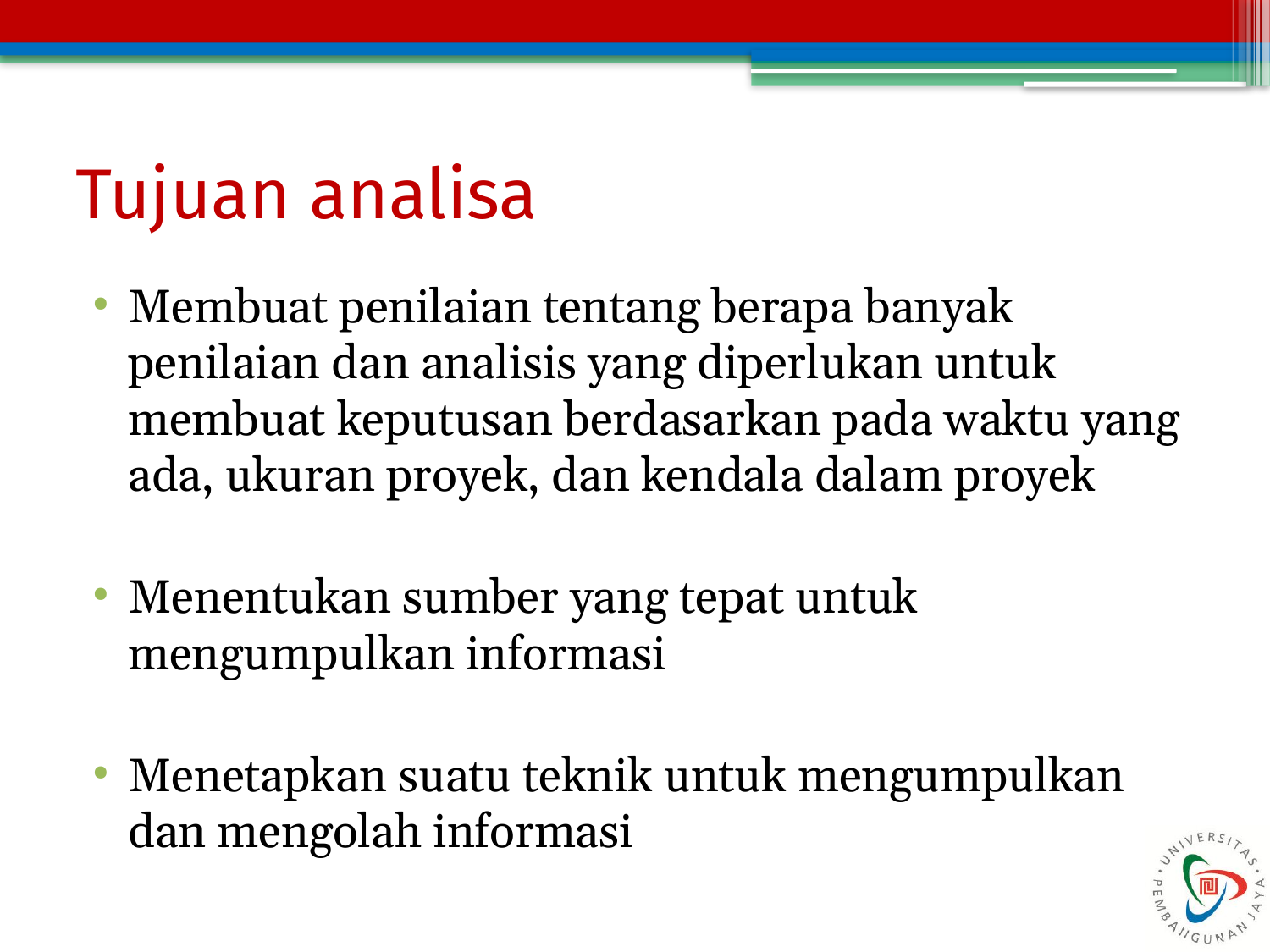

# Tujuan analisa
Membuat penilaian tentang berapa banyak penilaian dan analisis yang diperlukan untuk membuat keputusan berdasarkan pada waktu yang ada, ukuran proyek, dan kendala dalam proyek

Menentukan sumber yang tepat untuk mengumpulkan informasi

Menetapkan suatu teknik untuk mengumpulkan dan mengolah informasi